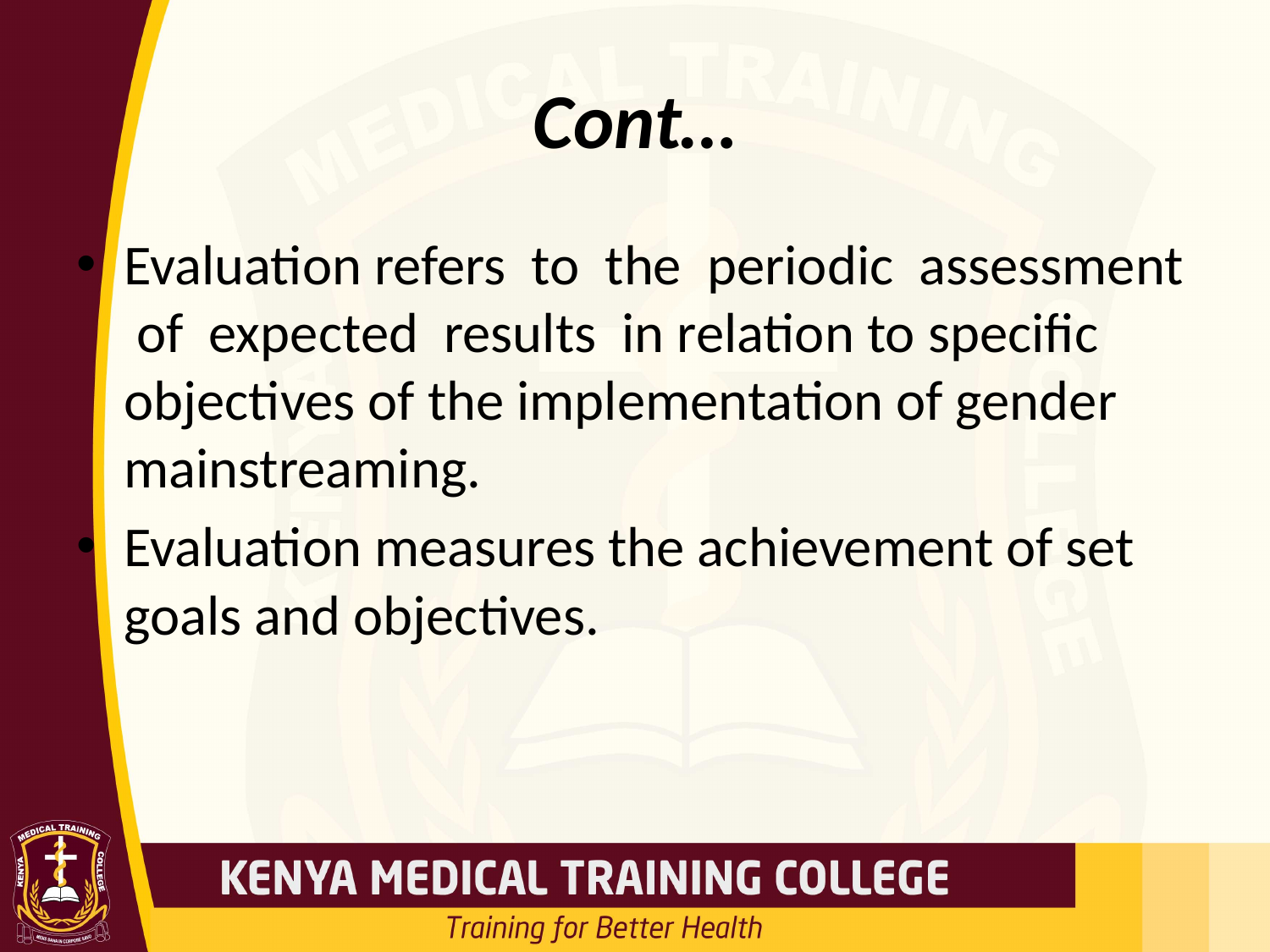

# Cont…
Evaluation refers  to  the  periodic  assessment  of  expected  results  in relation to specific objectives of the implementation of gender mainstreaming.
Evaluation measures the achievement of set goals and objectives.